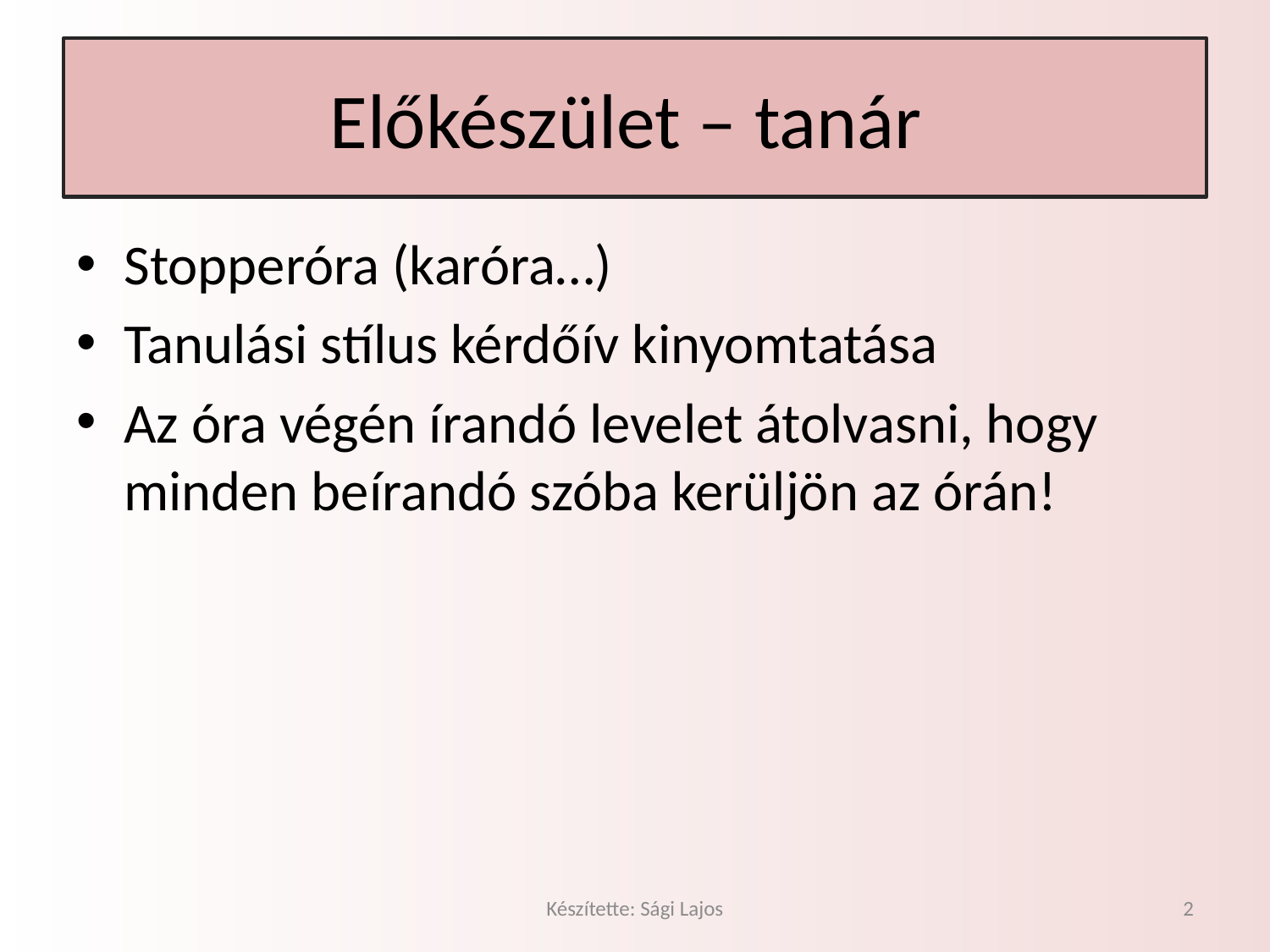

# Előkészület – tanár
Stopperóra (karóra…)
Tanulási stílus kérdőív kinyomtatása
Az óra végén írandó levelet átolvasni, hogy minden beírandó szóba kerüljön az órán!

Készítette: Sági Lajos
2